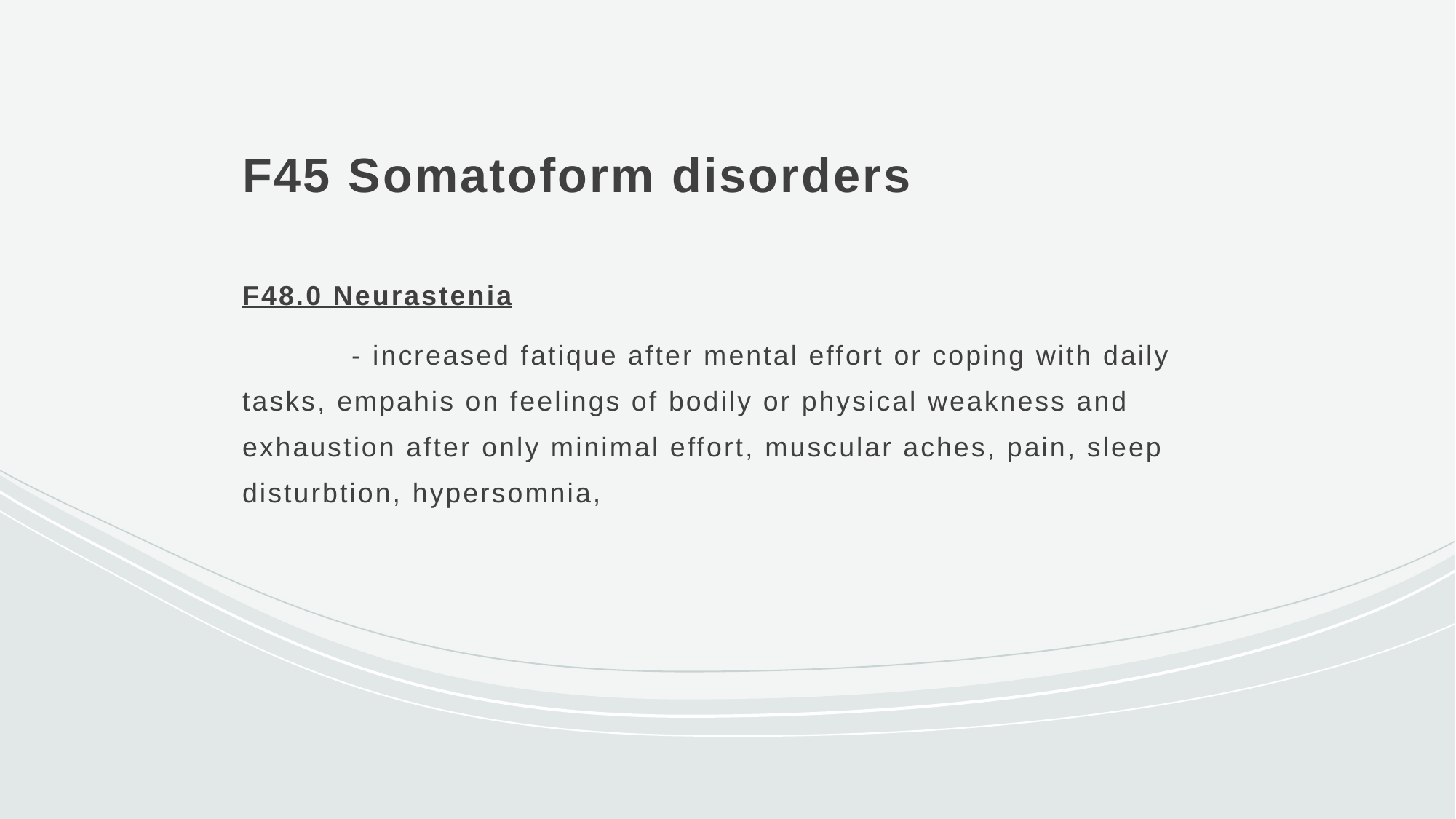

# F45 Somatoform disorders
F48.0 Neurastenia
	- increased fatique after mental effort or coping with daily tasks, empahis on feelings of bodily or physical weakness and exhaustion after only minimal effort, muscular aches, pain, sleep disturbtion, hypersomnia,